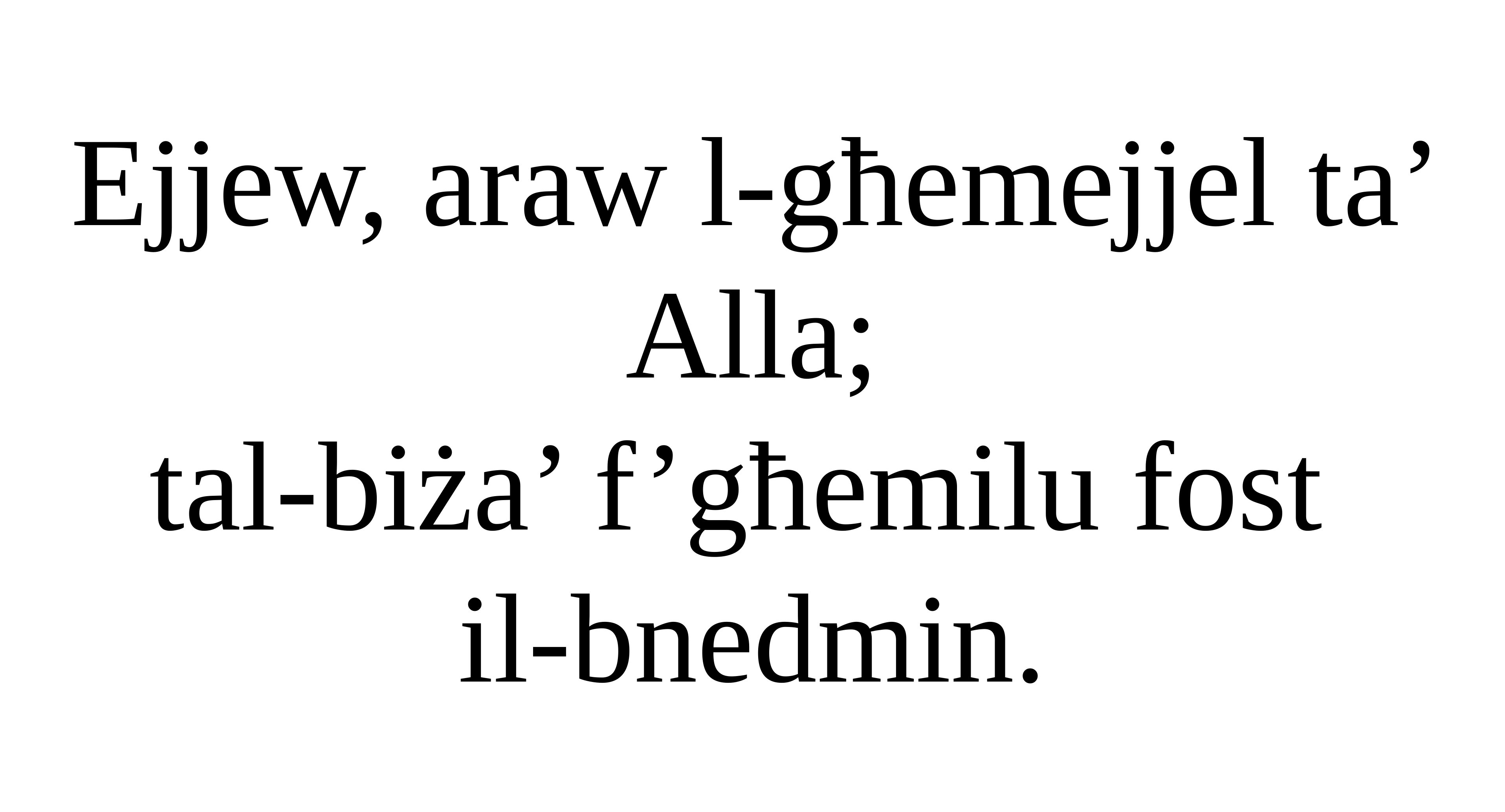

Ejjew, araw l-għemejjel ta’ Alla;
tal-biża’ f’għemilu fost
il-bnedmin.